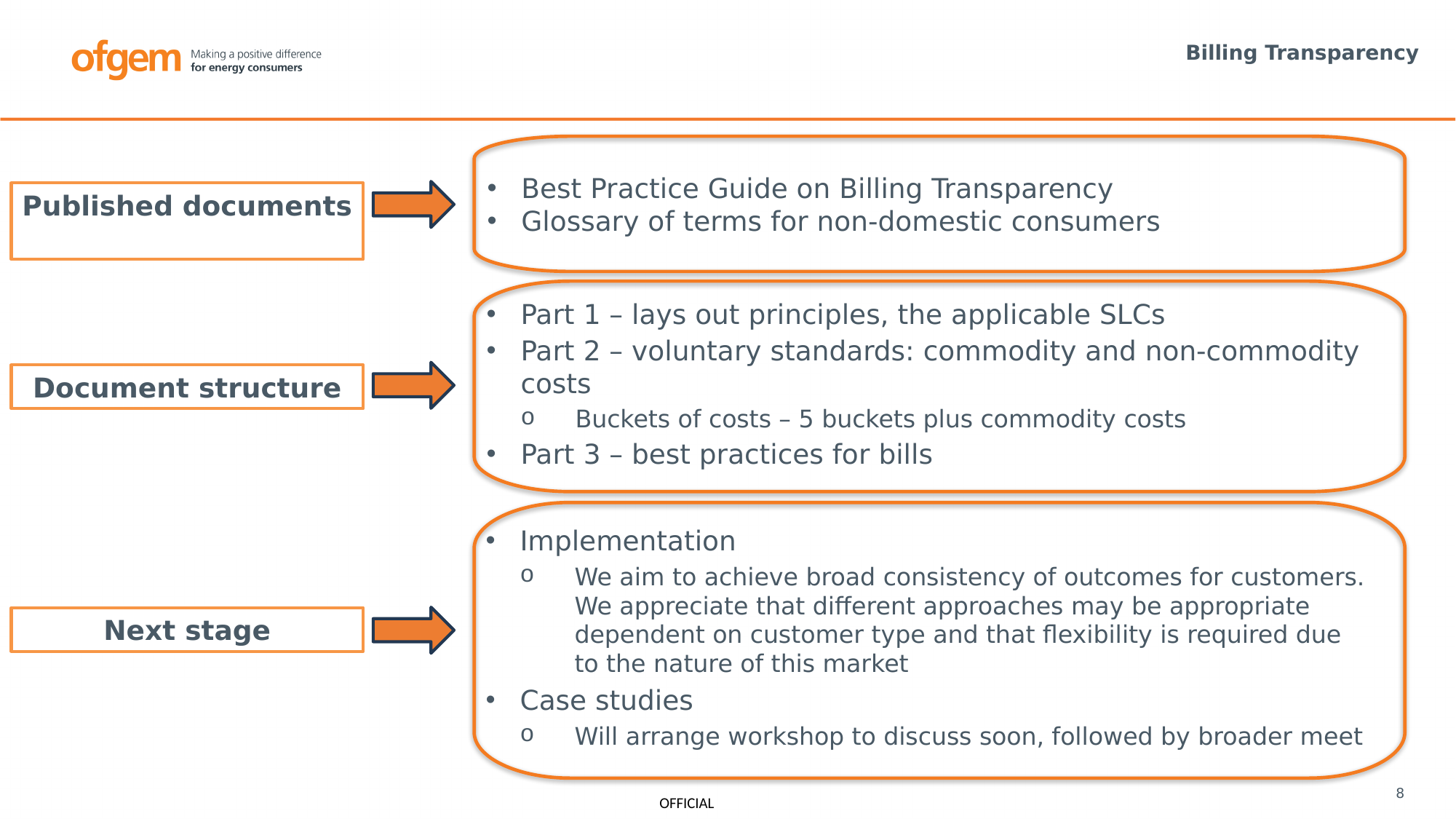

# Billing Transparency

Best Practice Guide on Billing Transparency​​
Glossary of terms for non-domestic consumers​

Published documents

Part 1 – lays out principles, the applicable SLCs
Part 2 – voluntary standards: commodity and non-commodity costs
Buckets of costs – 5 buckets plus commodity costs
Part 3 – best practices for bills

Document structure

Implementation
We aim to achieve broad consistency of outcomes for customers. We appreciate that different approaches may be appropriate dependent on customer type and that flexibility is required due to the nature of this market
Case studies
Will arrange workshop to discuss soon, followed by broader meet

Next stage

8